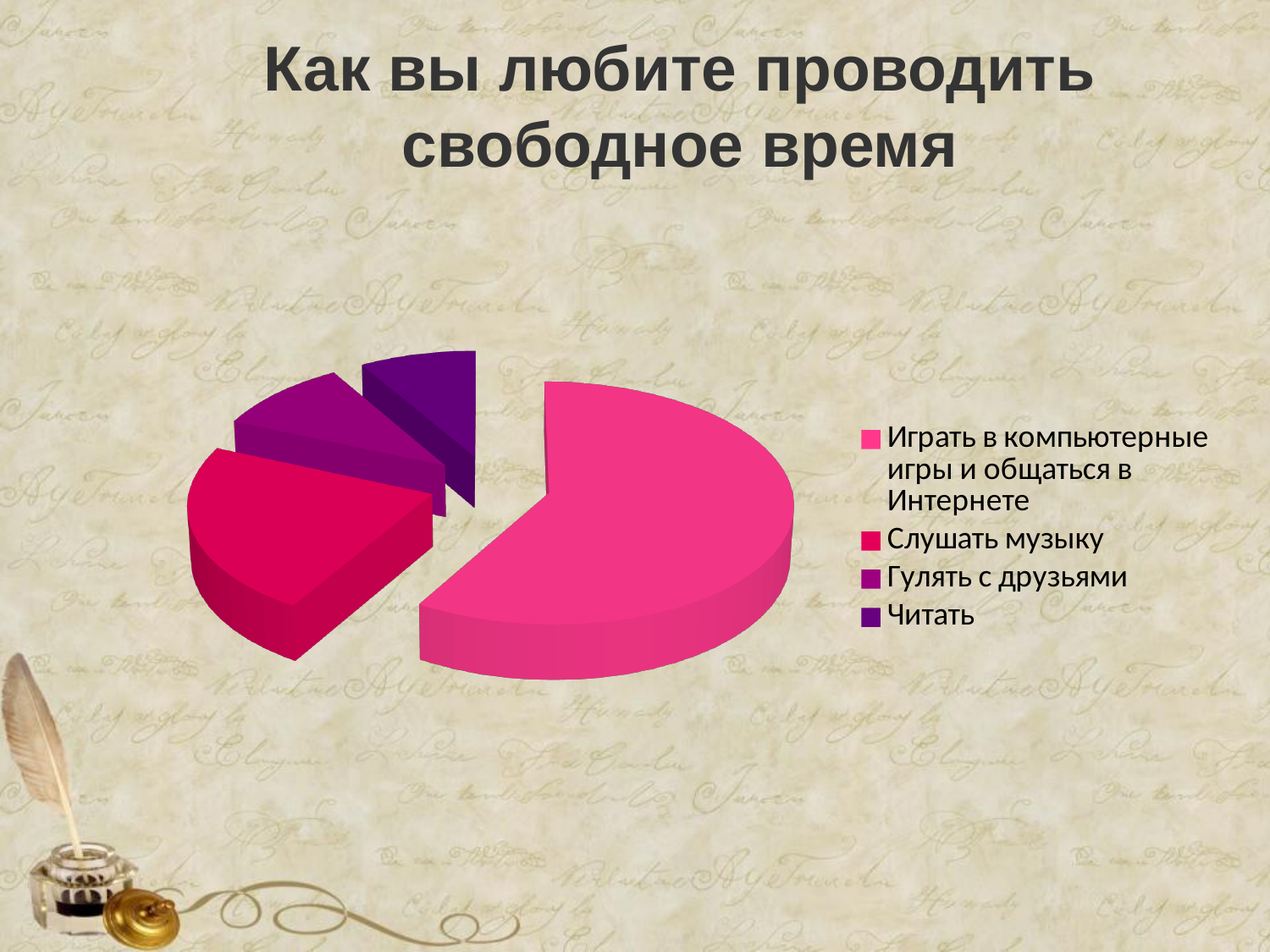

# Как вы любите проводить свободное время

[unsupported chart]